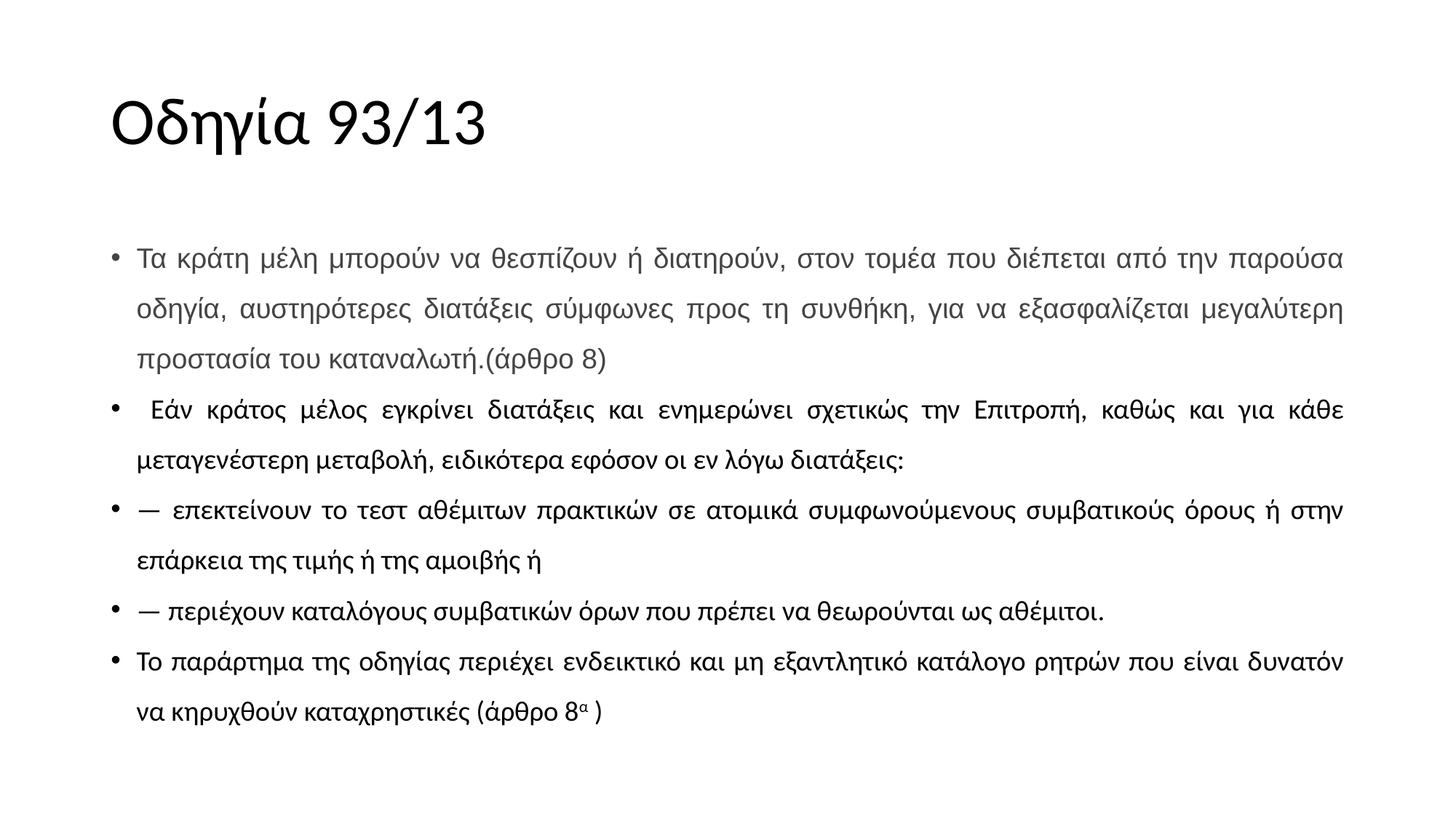

# Οδηγία 93/13
Τα κράτη μέλη μπορούν να θεσπίζουν ή διατηρούν, στον τομέα που διέπεται από την παρούσα οδηγία, αυστηρότερες διατάξεις σύμφωνες προς τη συνθήκη, για να εξασφαλίζεται μεγαλύτερη προστασία του καταναλωτή.(άρθρο 8)
 Εάν κράτος μέλος εγκρίνει διατάξεις και ενημερώνει σχετικώς την Επιτροπή, καθώς και για κάθε μεταγενέστερη μεταβολή, ειδικότερα εφόσον οι εν λόγω διατάξεις:
— επεκτείνουν το τεστ αθέμιτων πρακτικών σε ατομικά συμφωνούμενους συμβατικούς όρους ή στην επάρκεια της τιμής ή της αμοιβής ή
— περιέχουν καταλόγους συμβατικών όρων που πρέπει να θεωρούνται ως αθέμιτοι.
Το παράρτημα της οδηγίας περιέχει ενδεικτικό και μη εξαντλητικό κατάλογο ρητρών που είναι δυνατόν να κηρυχθούν καταχρηστικές (άρθρο 8α )